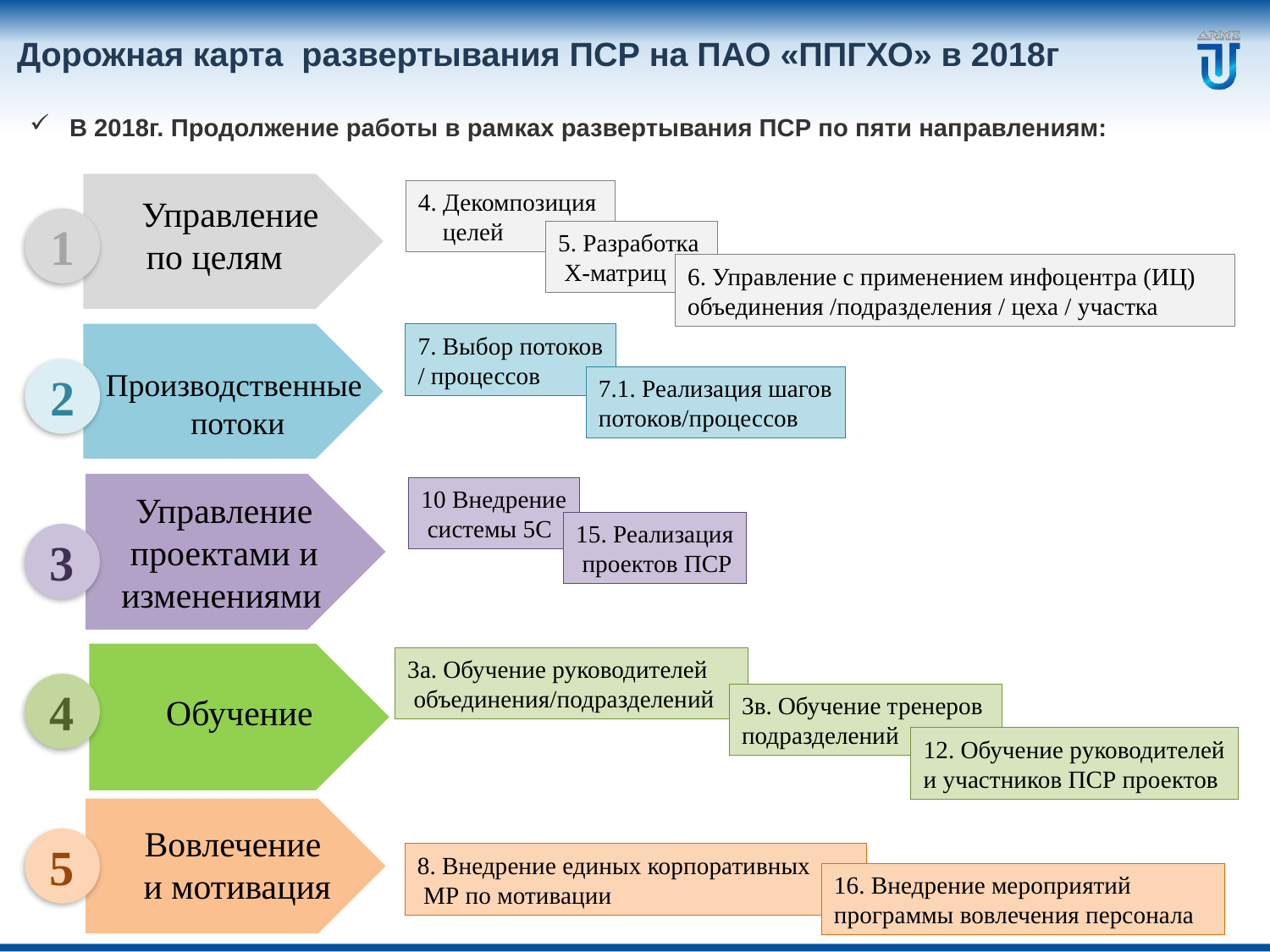

# Дорожная карта  развертывания ПСР на ПАО «ППГХО» в 2018г
В 2018г. Продолжение работы в рамках развертывания ПСР по пяти направлениям:

4. Декомпозиция
    целей
Управление
 по целям
1
5. Разработка
 Х-матриц
6. Управление с применением инфоцентра (ИЦ)
объединения /подразделения / цеха / участка

7. Выбор потоков
/ процессов
Производственные
потоки
2
7.1. Реализация шагов потоков/процессов

10 Внедрение
 системы 5С
Управление
 проектами и
изменениями
15. Реализация
 проектов ПСР
3

3а. Обучение руководителей
 объединения/подразделений
4
Обучение
3в. Обучение тренеров
подразделений
12. Обучение руководителей
и участников ПСР проектов

Вовлечение
и мотивация
5
8. Внедрение единых корпоративных
 МР по мотивации
16. Внедрение мероприятий программы вовлечения персонала